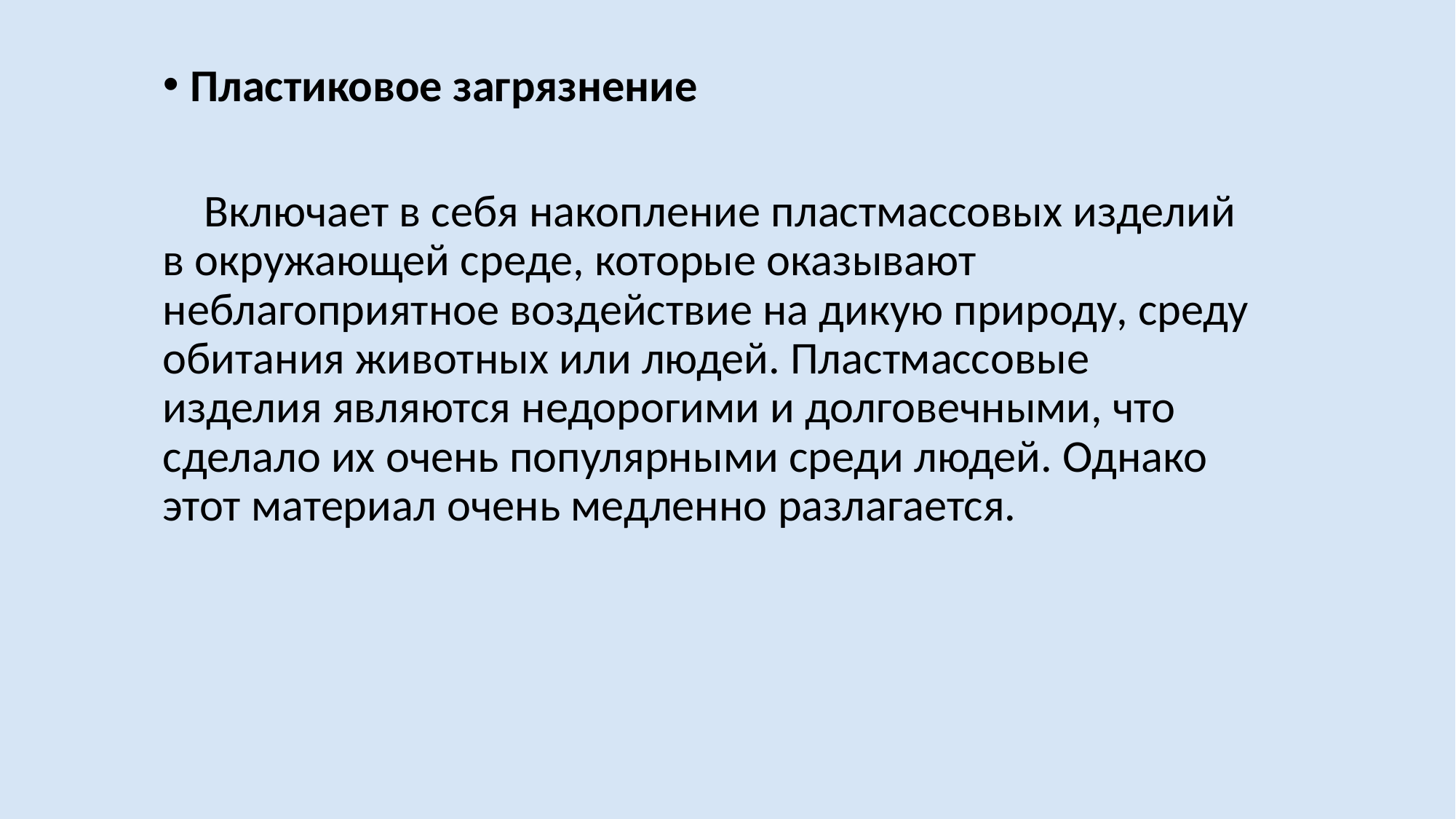

Пластиковое загрязнение

    Включает в себя накопление пластмассовых изделий в окружающей среде, которые оказывают неблагоприятное воздействие на дикую природу, среду обитания животных или людей. Пластмассовые изделия являются недорогими и долговечными, что сделало их очень популярными среди людей. Однако этот материал очень медленно разлагается.